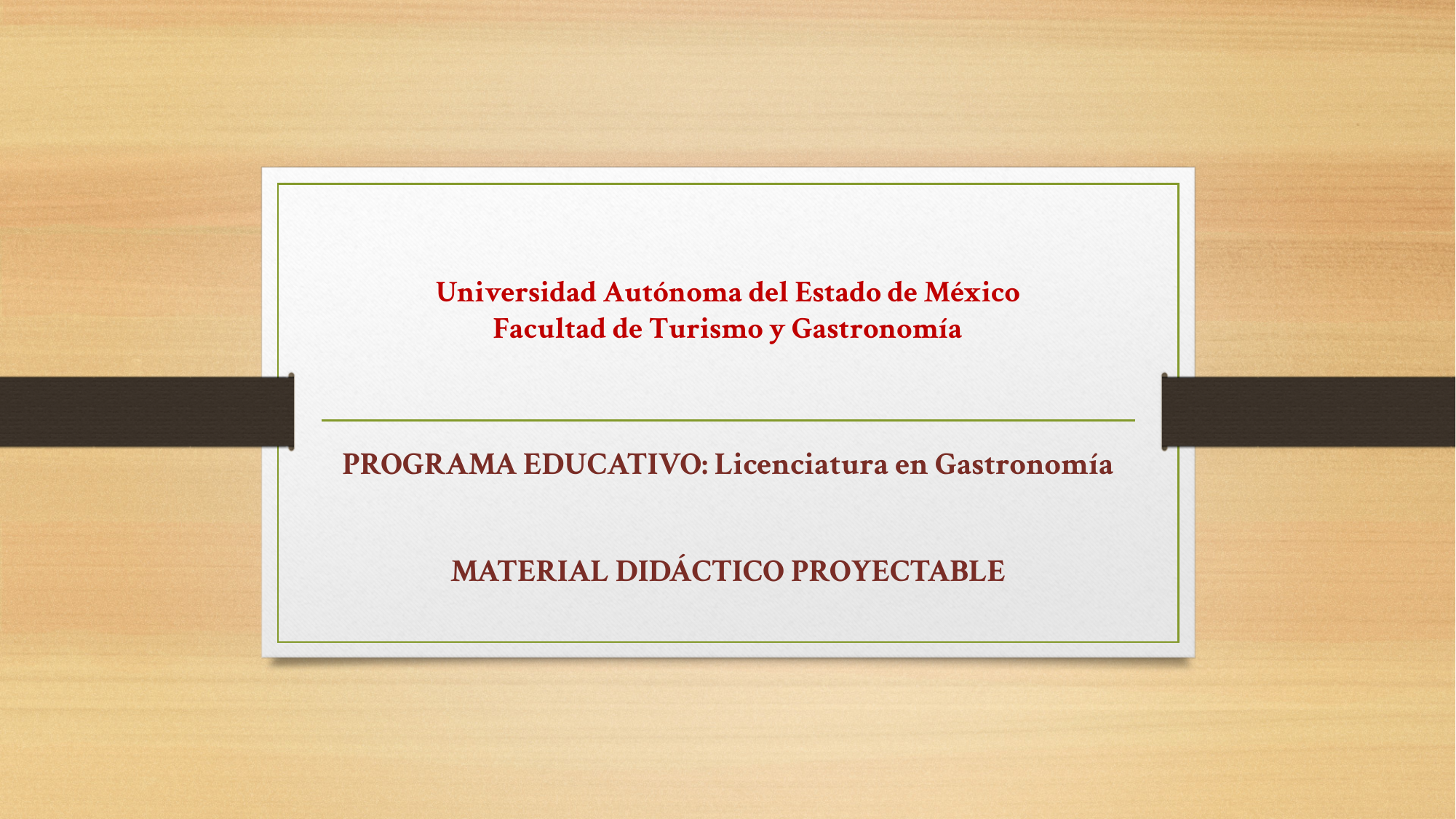

# Universidad Autónoma del Estado de México Facultad de Turismo y Gastronomía
PROGRAMA EDUCATIVO: Licenciatura en Gastronomía

MATERIAL DIDÁCTICO PROYECTABLE